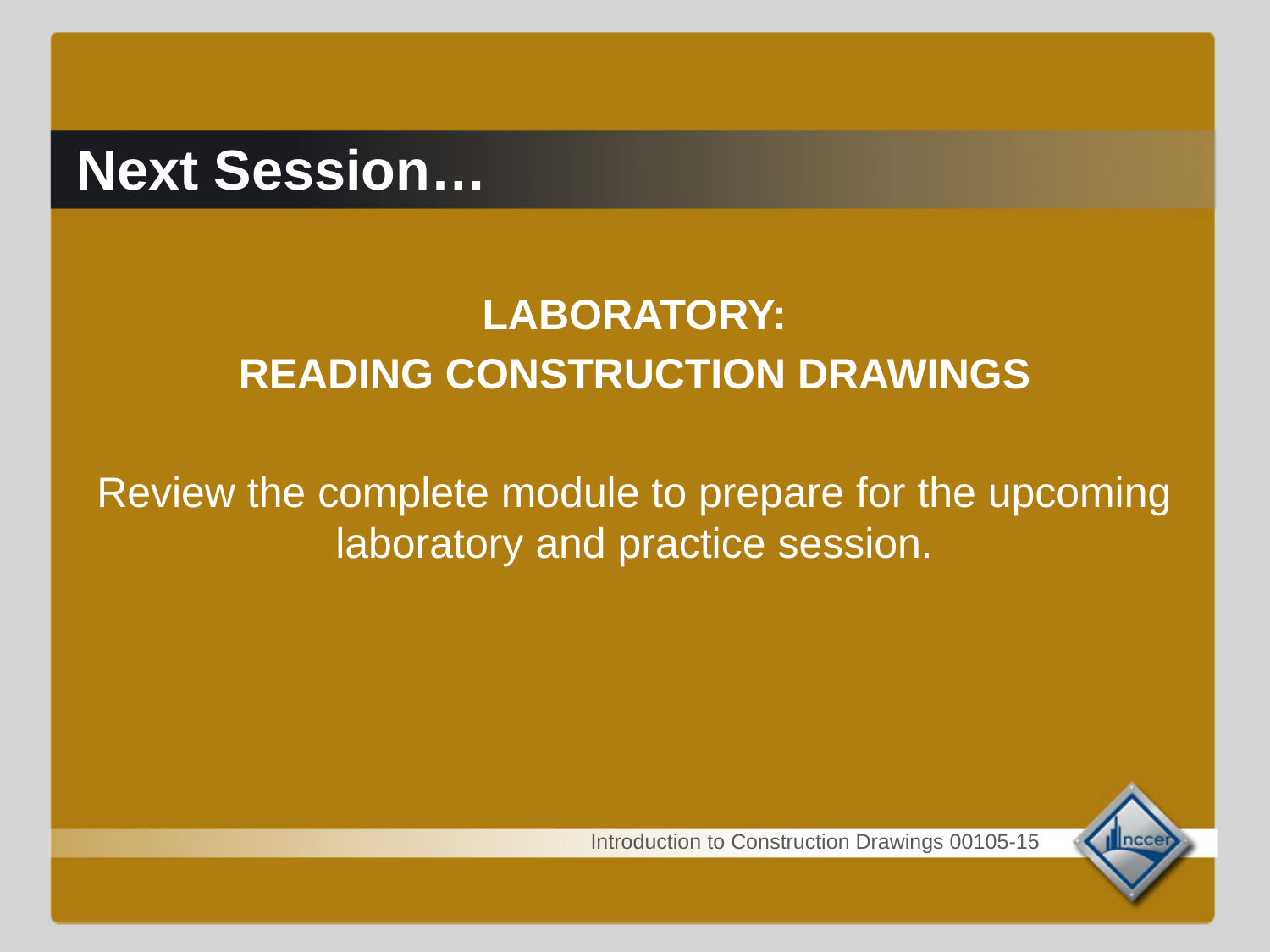

# Next Session…

LABORATORY:
READING CONSTRUCTION DRAWINGS

Review the complete module to prepare for the upcoming laboratory and practice session.

Introduction to Construction Drawings 00105-15